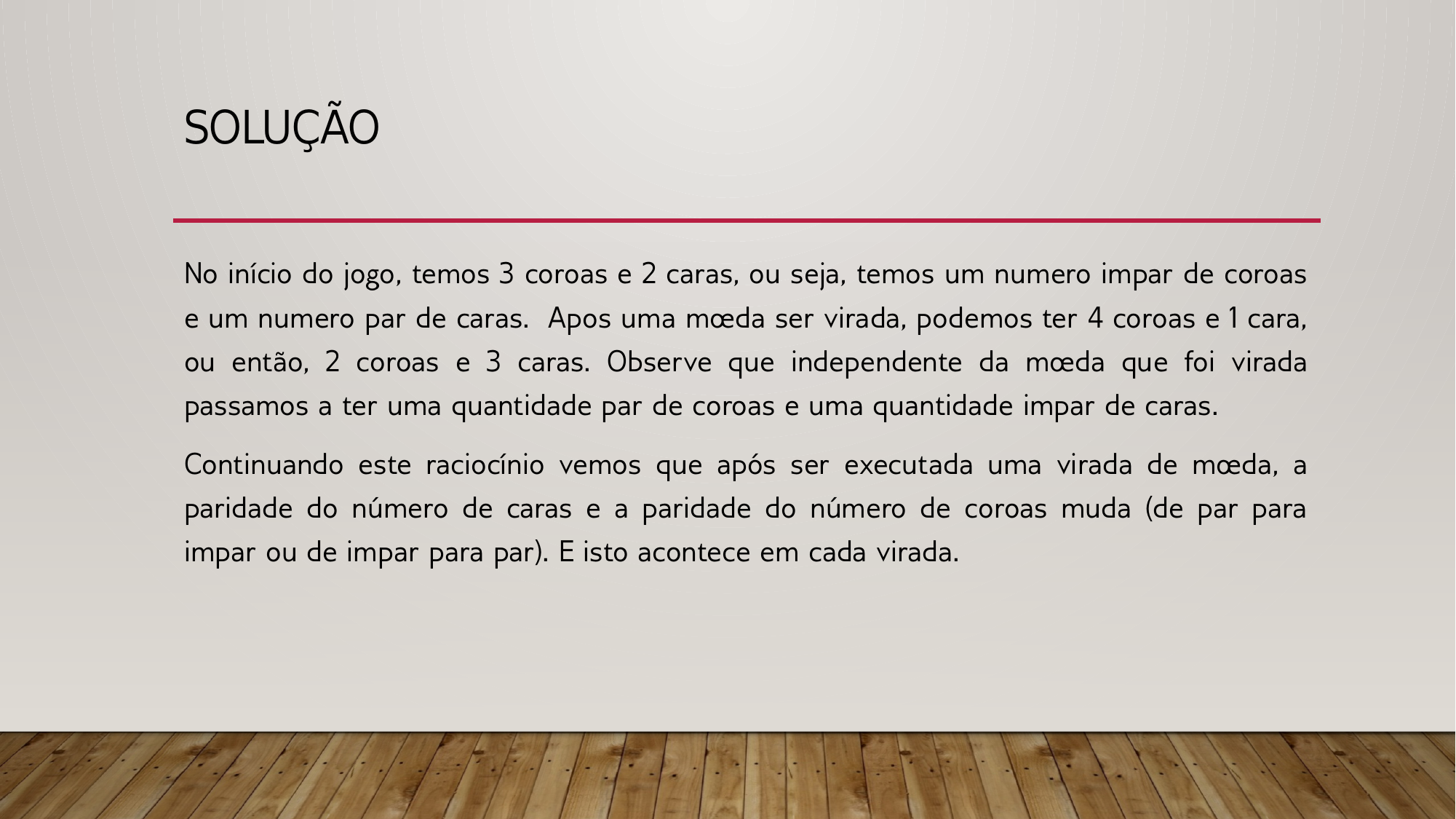

# Solução
No início do jogo, temos 3 coroas e 2 caras, ou seja, temos um numero impar de coroas e um numero par de caras.  Apos uma moeda ser virada, podemos ter 4 coroas e 1 cara, ou então, 2 coroas e 3 caras. Observe que independente da moeda que foi virada passamos a ter uma quantidade par de coroas e uma quantidade impar de caras.
Continuando este raciocínio vemos que após ser executada uma virada de moeda, a paridade do número de caras e a paridade do número de coroas muda (de par para impar ou de impar para par). E isto acontece em cada virada.